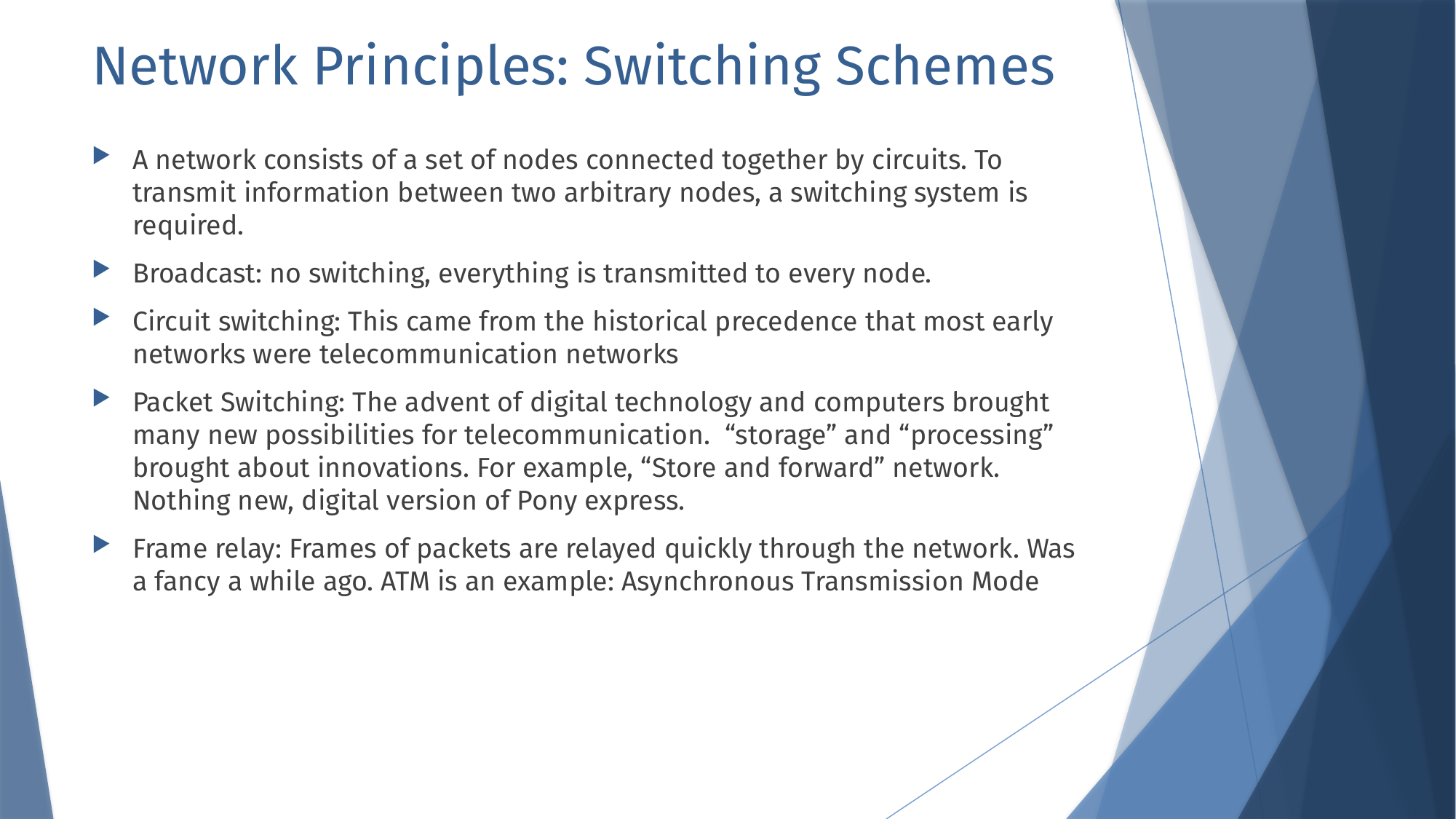

# Network Principles: Switching Schemes
A network consists of a set of nodes connected together by circuits. To transmit information between two arbitrary nodes, a switching system is required.
Broadcast: no switching, everything is transmitted to every node.
Circuit switching: This came from the historical precedence that most early networks were telecommunication networks
Packet Switching: The advent of digital technology and computers brought many new possibilities for telecommunication.  “storage” and “processing” brought about innovations. For example, “Store and forward” network. Nothing new, digital version of Pony express.
Frame relay: Frames of packets are relayed quickly through the network. Was a fancy a while ago. ATM is an example: Asynchronous Transmission Mode